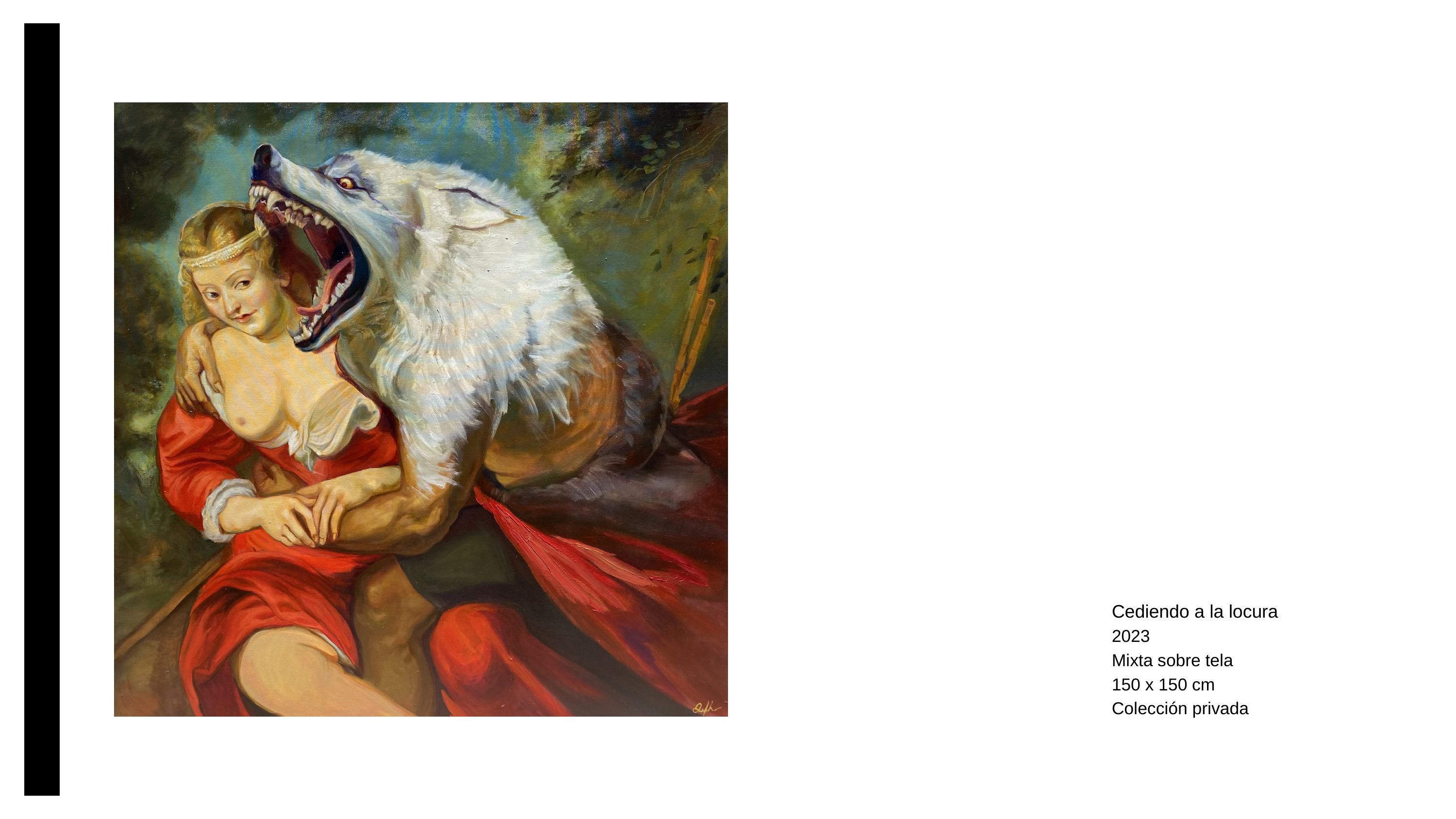

Cediendo a la locura
2023
Mixta sobre tela
150 x 150 cm
Colección privada